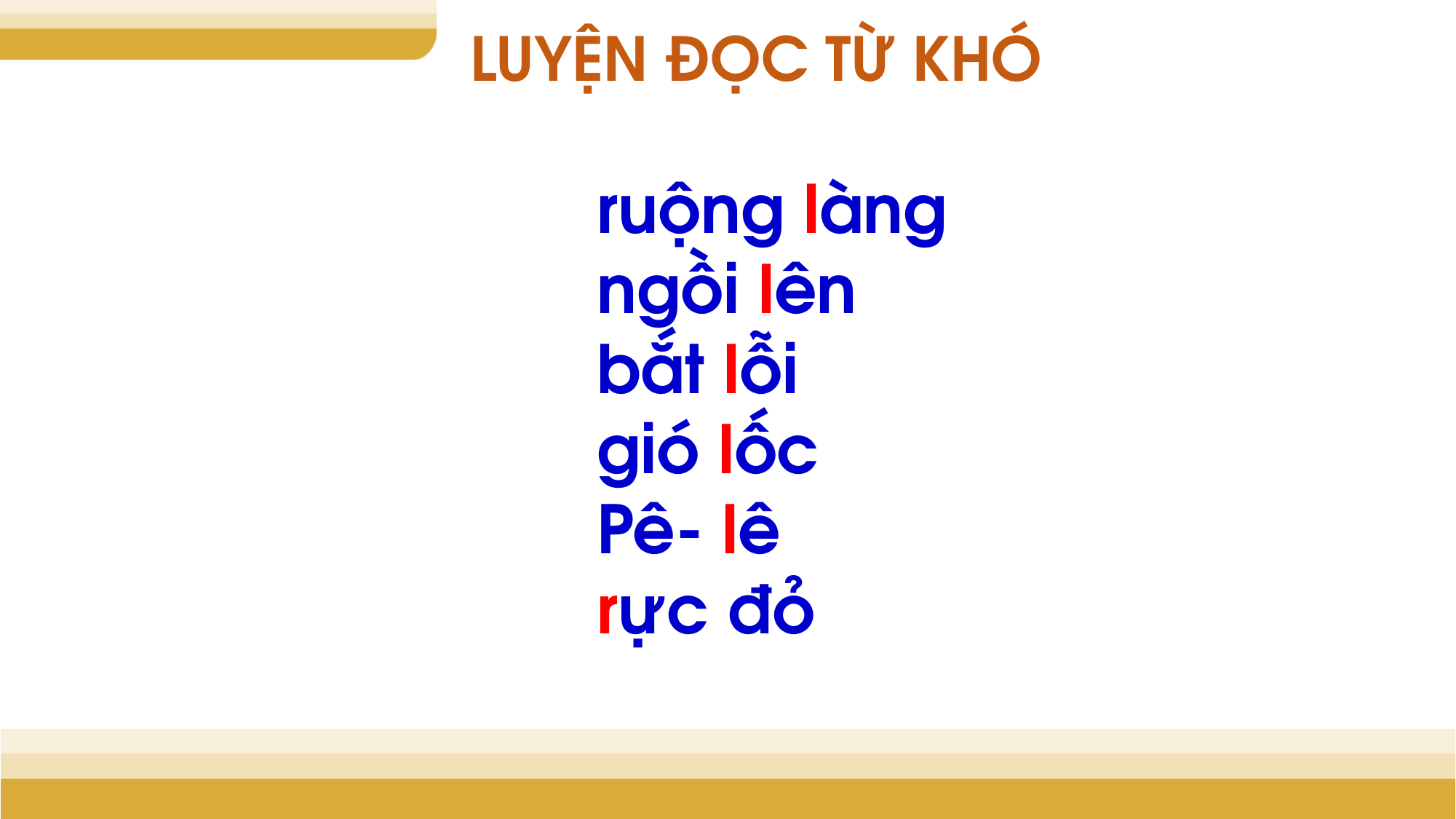

LUYỆN ĐỌC TỪ KHÓ
ruộng làng
ngồi lên
bắt lỗi
gió lốc
Pê- lê
rực đỏ